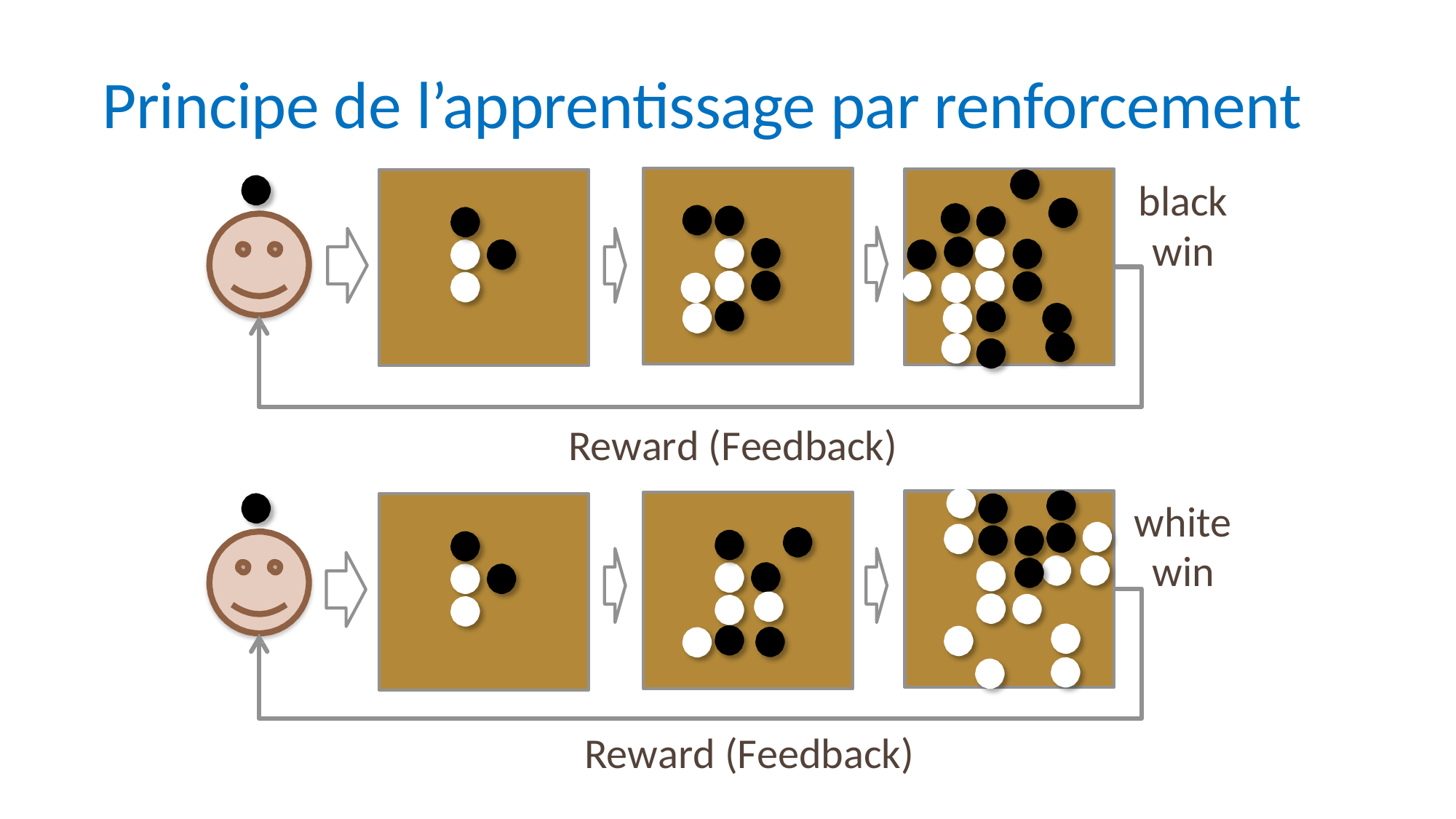

# Principe de l’apprentissage par renforcement

black win

Reward (Feedback)
white win

Reward (Feedback)